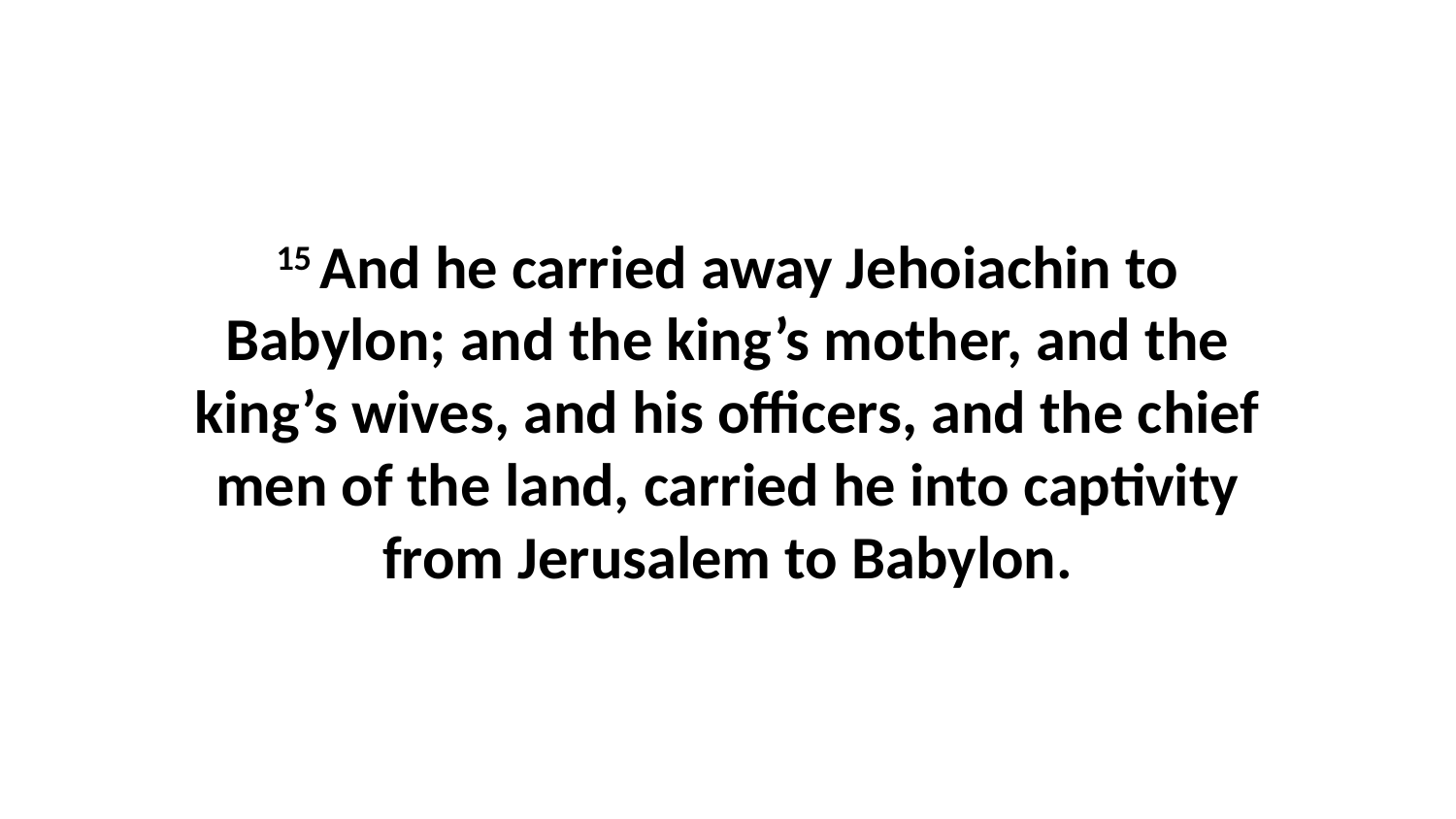

15 And he carried away Jehoiachin to Babylon; and the king’s mother, and the king’s wives, and his officers, and the chief men of the land, carried he into captivity from Jerusalem to Babylon.